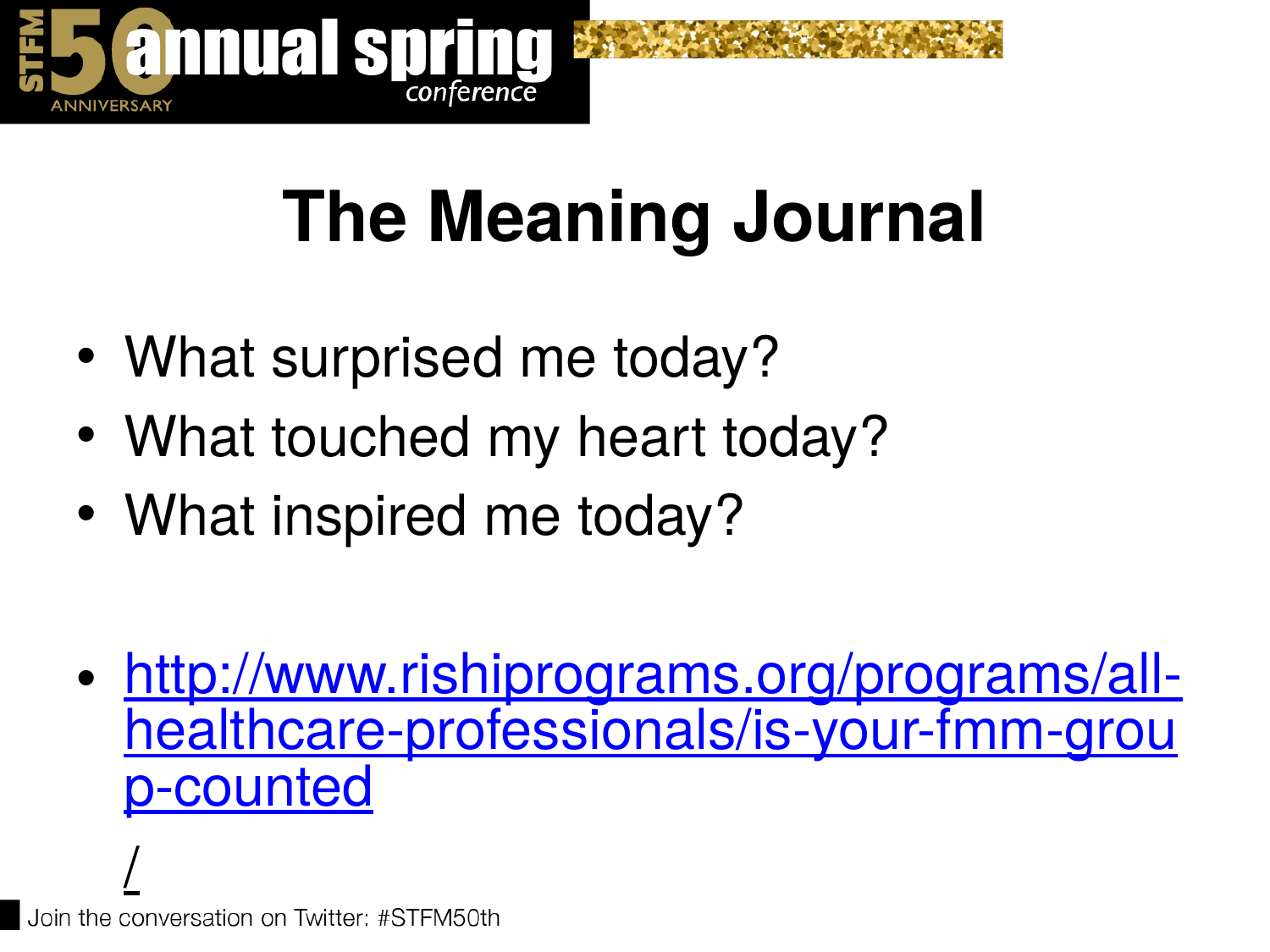

# The Meaning Journal
What surprised me today?
What touched my heart today?
What inspired me today?

http://www.rishiprograms.org/programs/all-healthcare-professionals/is-your-fmm-group-counted/